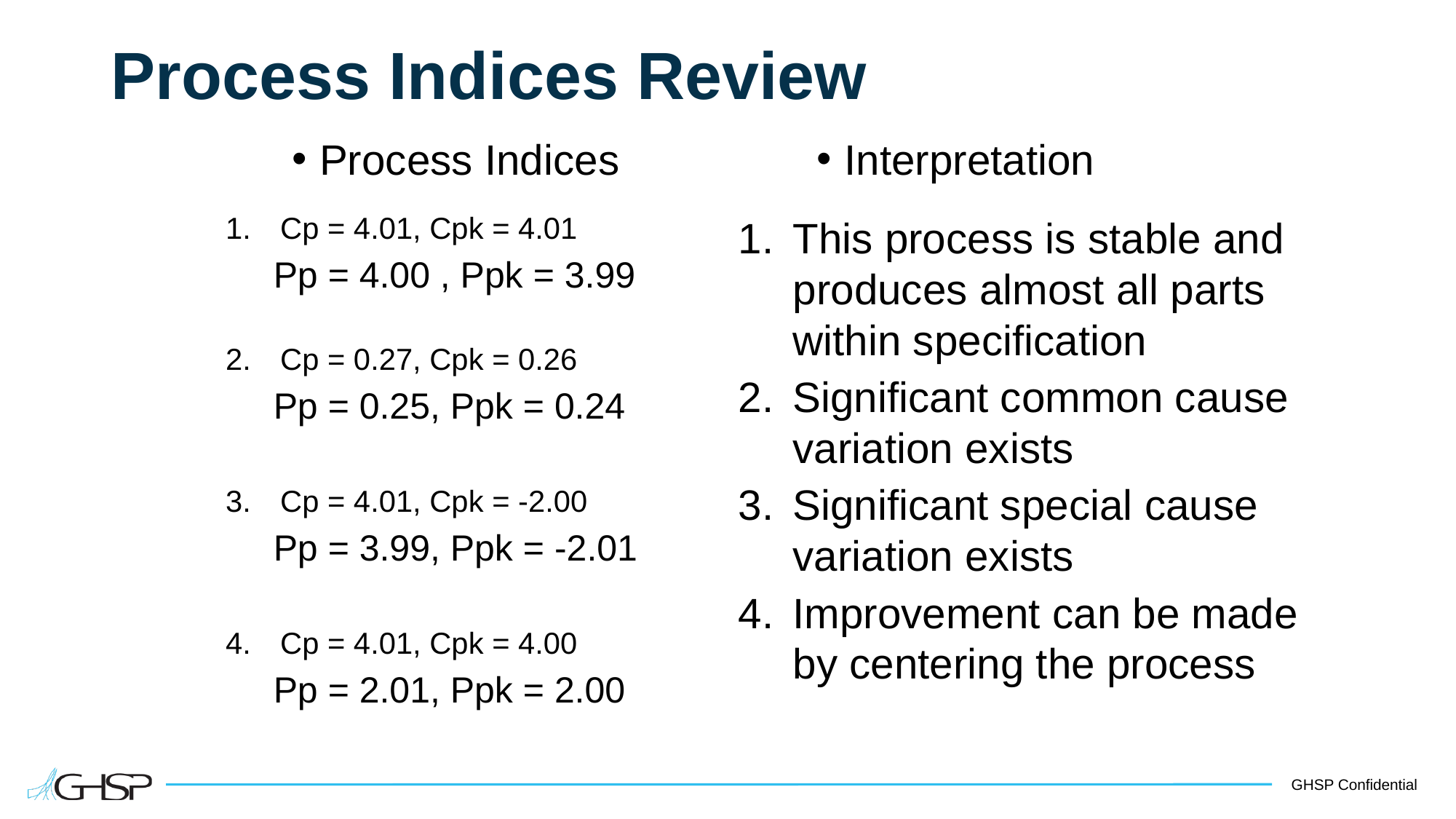

# Process Indices Review
Process Indices
Interpretation
Cp = 4.01, Cpk = 4.01
Pp = 4.00 , Ppk = 3.99

Cp = 0.27, Cpk = 0.26
Pp = 0.25, Ppk = 0.24

Cp = 4.01, Cpk = -2.00
Pp = 3.99, Ppk = -2.01

Cp = 4.01, Cpk = 4.00
Pp = 2.01, Ppk = 2.00
This process is stable and produces almost all parts within specification
Significant common cause variation exists
Significant special cause variation exists
Improvement can be made by centering the process